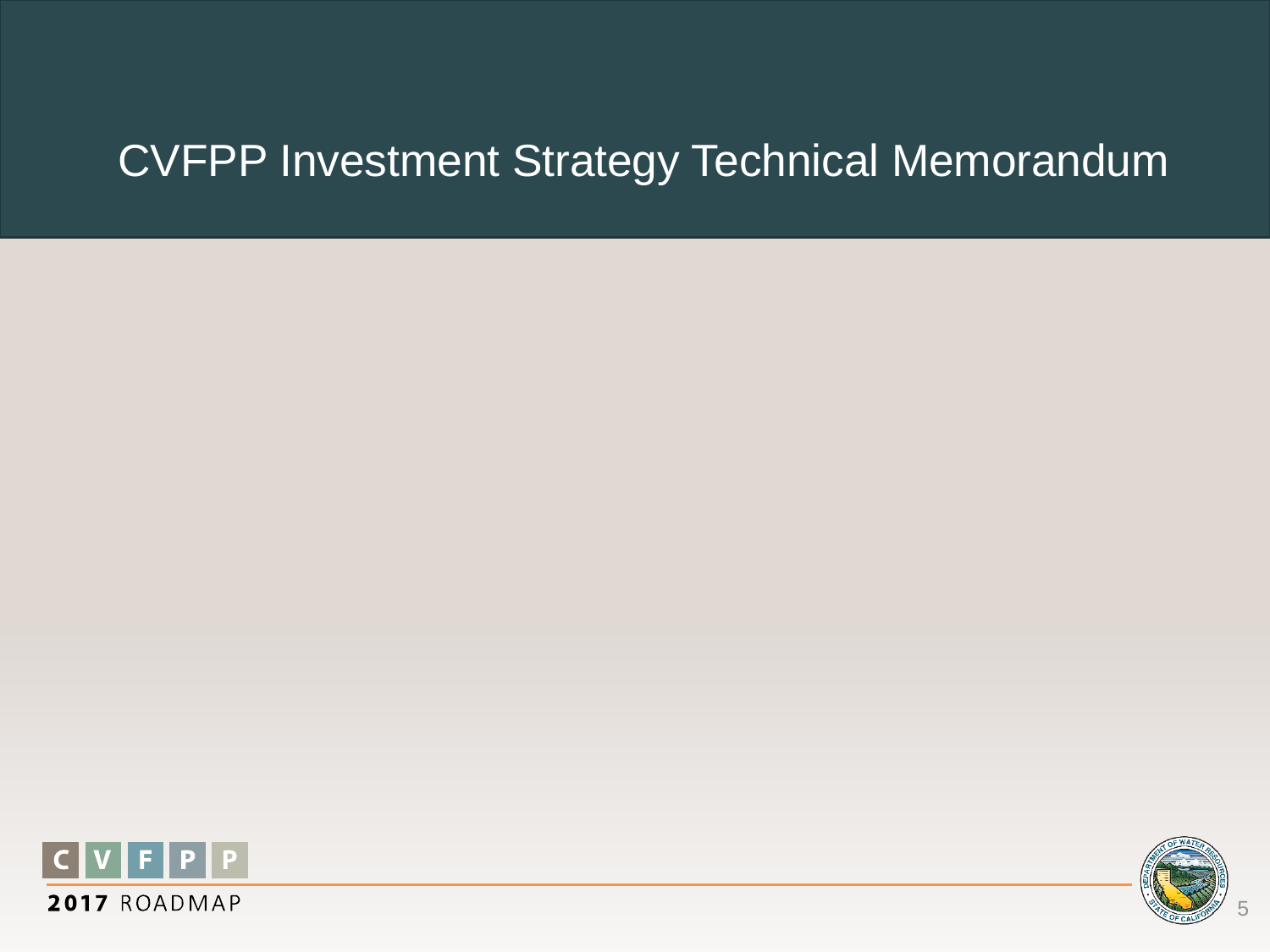

# CVFPP Investment Strategy Technical Memorandum
5